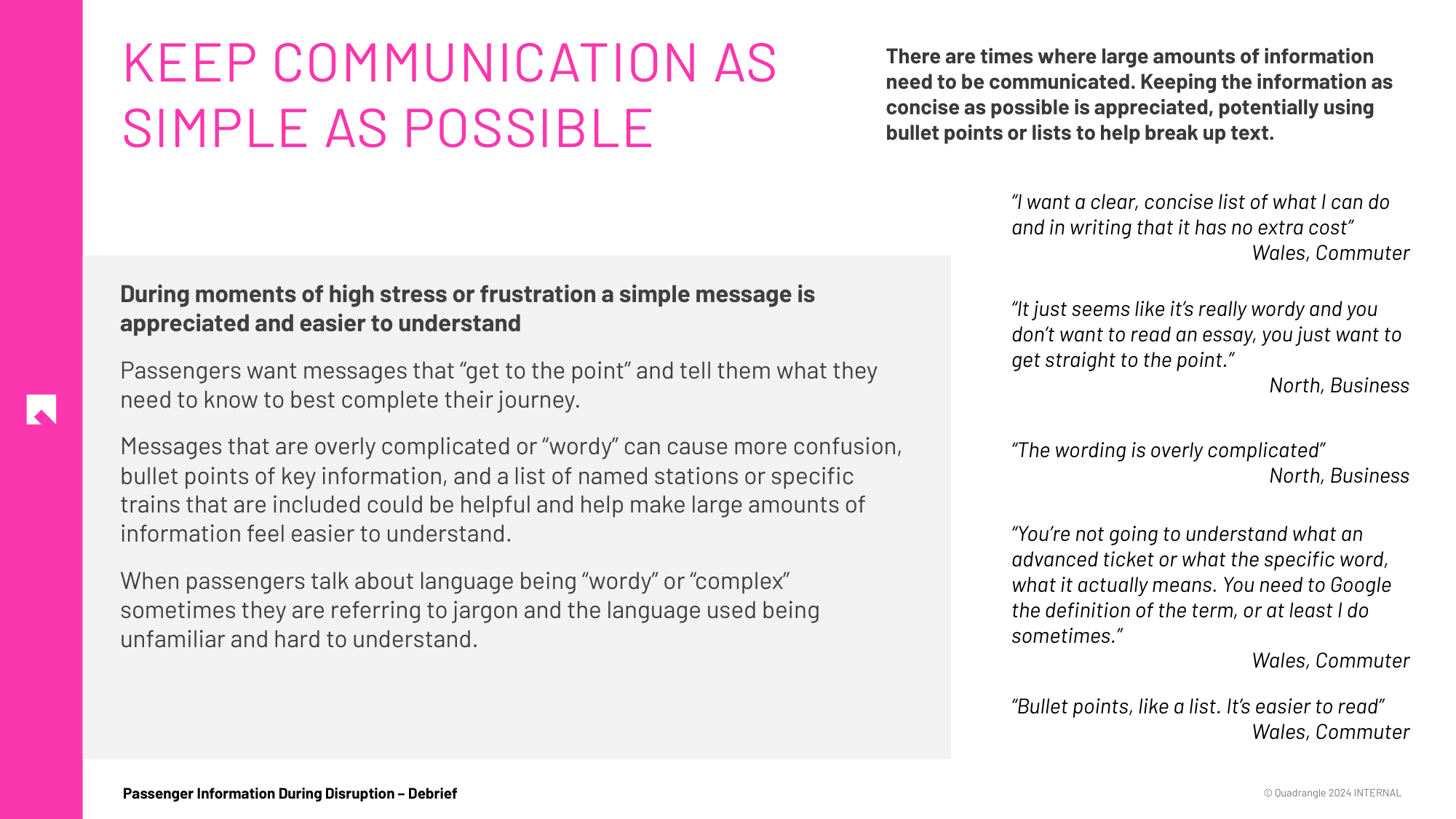

KEEP COMMUNICATION AS SIMPLE AS POSSIBLE
There are times where large amounts of information need to be communicated. Keeping the information as concise as possible is appreciated, potentially using bullet points or lists to help break up text.
“I want a clear, concise list of what I can do and in writing that it has no extra cost”
Wales, Commuter

During moments of high stress or frustration a simple message is appreciated and easier to understand
Passengers want messages that “get to the point” and tell them what they need to know to best complete their journey.
Messages that are overly complicated or “wordy” can cause more confusion, bullet points of key information, and a list of named stations or specific trains that are included could be helpful and help make large amounts of information feel easier to understand.
When passengers talk about language being “wordy” or “complex” sometimes they are referring to jargon and the language used being unfamiliar and hard to understand.

“It just seems like it’s really wordy and you don’t want to read an essay, you just want to get straight to the point.”
North, Business

“The wording is overly complicated”
North, Business
“You’re not going to understand what an advanced ticket or what the specific word, what it actually means. You need to Google the definition of the term, or at least I do sometimes.”
Wales, Commuter
“Bullet points, like a list. It’s easier to read”
Wales, Commuter
50
© Quadrangle 2024 INTERNAL
Passenger Information During Disruption – Debrief